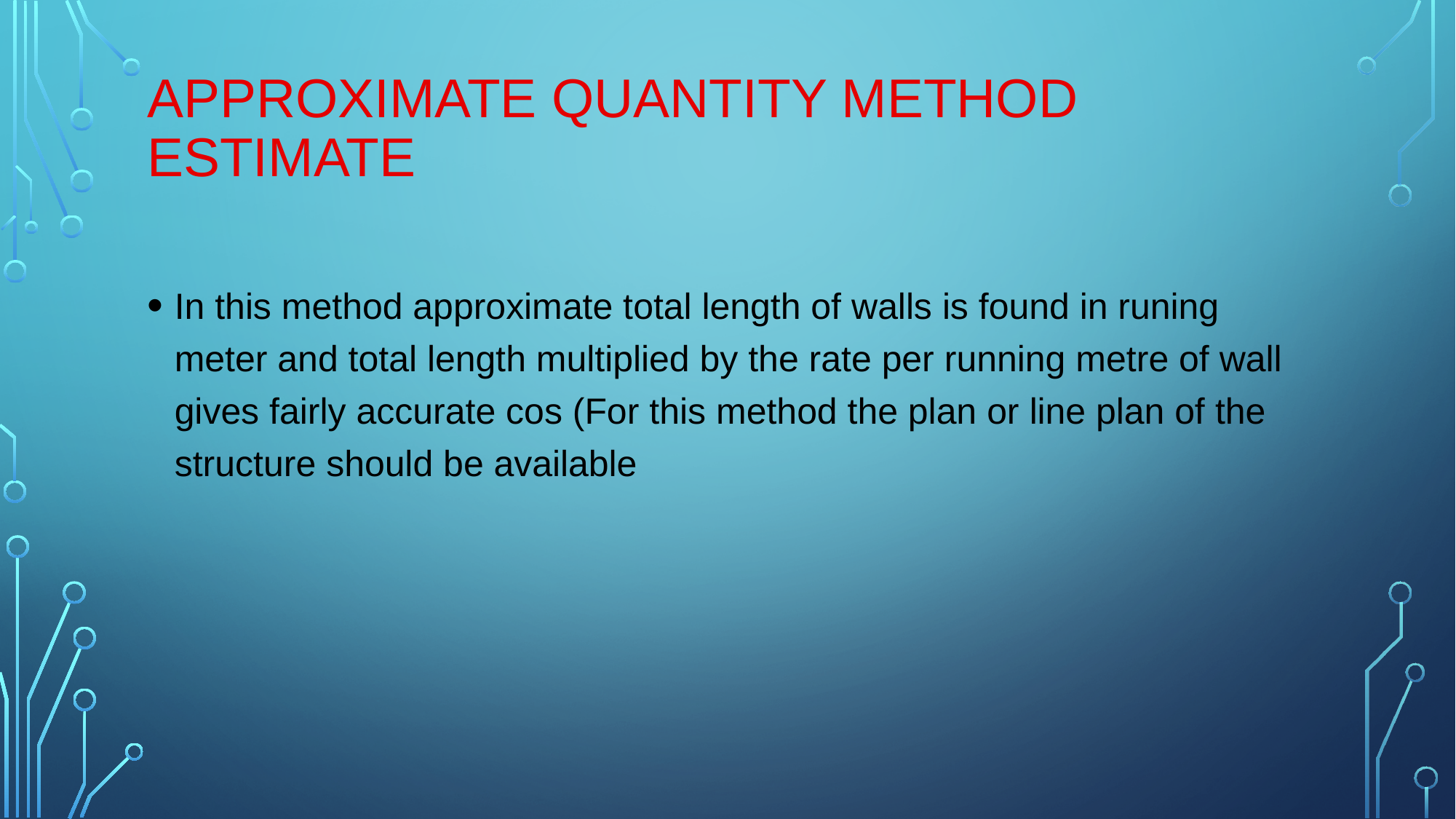

# Approximate Quantity method Estimate
In this method approximate total length of walls is found in runing meter and total length multiplied by the rate per running metre of wall gives fairly accurate cos (For this method the plan or line plan of the structure should be available